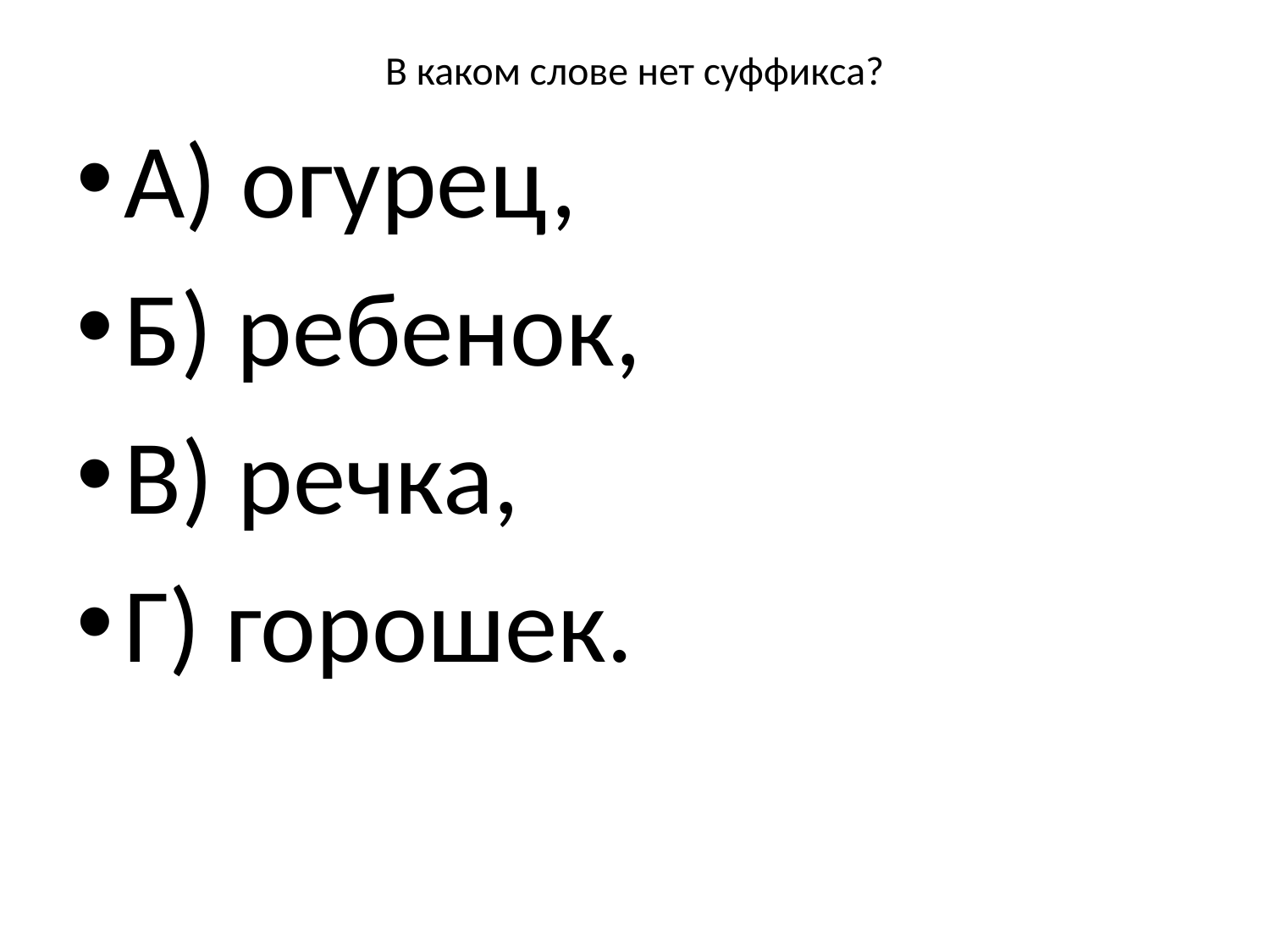

# В каком слове нет суффикса?
А) огурец,
Б) ребенок,
В) речка,
Г) горошек.